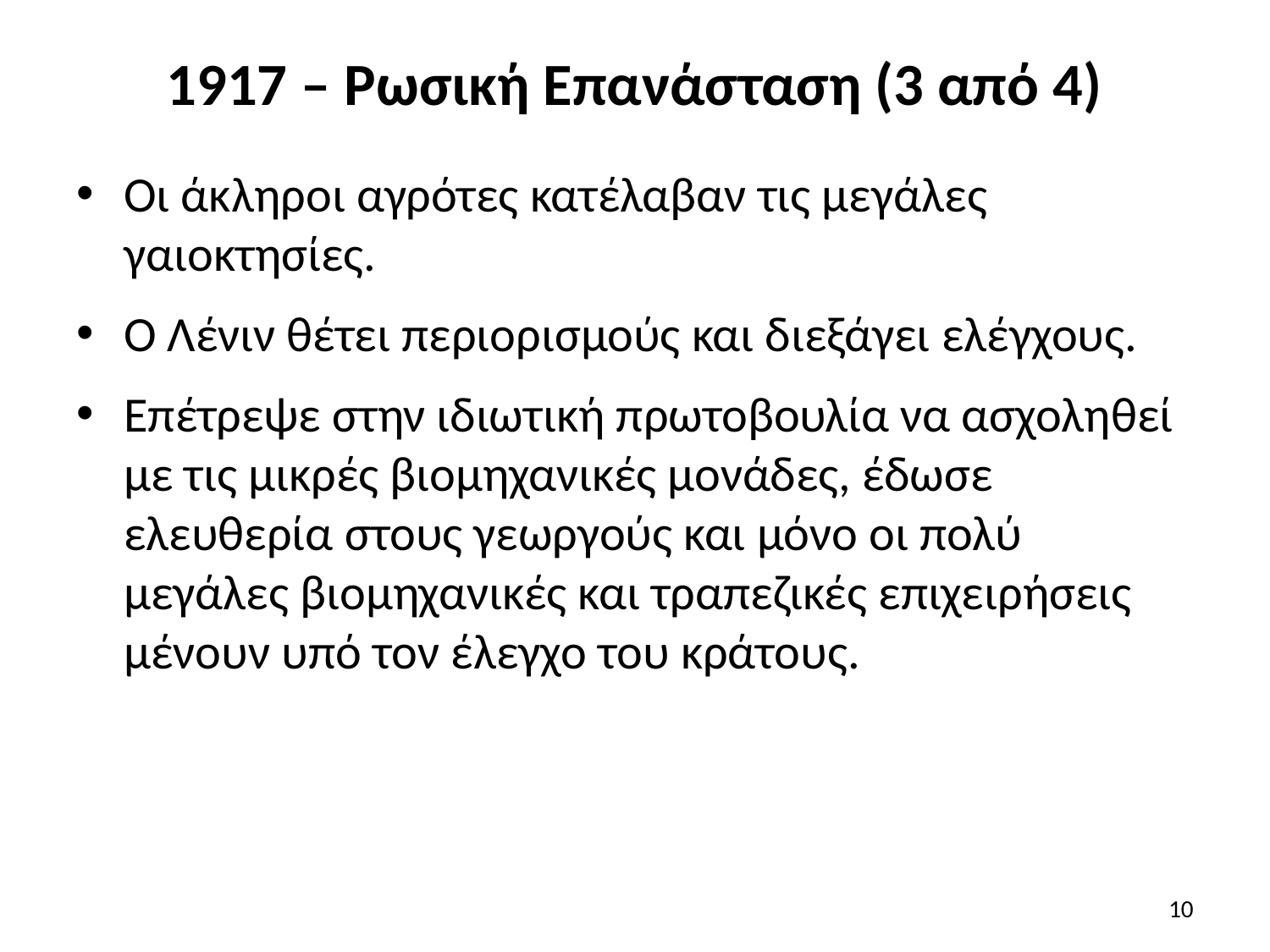

# 1917 – Ρωσική Επανάσταση (3 από 4)
Οι άκληροι αγρότες κατέλαβαν τις μεγάλες γαιοκτησίες.
Ο Λένιν θέτει περιορισμούς και διεξάγει ελέγχους.
Επέτρεψε στην ιδιωτική πρωτοβουλία να ασχοληθεί με τις μικρές βιομηχανικές μονάδες, έδωσε ελευθερία στους γεωργούς και μόνο οι πολύ μεγάλες βιομηχανικές και τραπεζικές επιχειρήσεις μένουν υπό τον έλεγχο του κράτους.
10